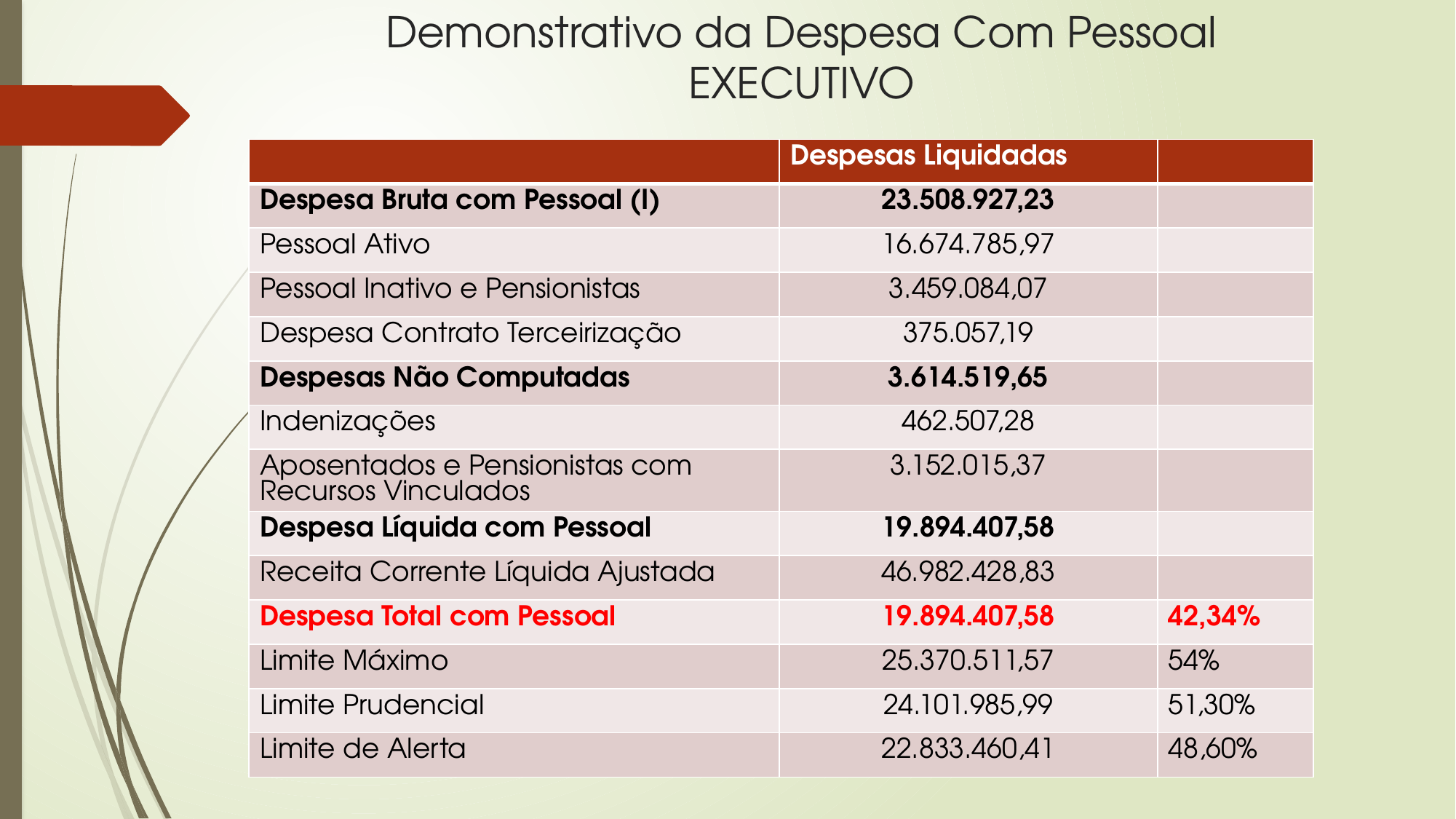

# Demonstrativo da Despesa Com Pessoal EXECUTIVO
|  | Despesas Liquidadas |  |
| --- | --- | --- |
| Despesa Bruta com Pessoal (I) | 23.508.927,23 |  |
| Pessoal Ativo | 16.674.785,97 |  |
| Pessoal Inativo e Pensionistas | 3.459.084,07 |  |
| Despesa Contrato Terceirização | 375.057,19 |  |
| Despesas Não Computadas | 3.614.519,65 |  |
| Indenizações | 462.507,28 |  |
| Aposentados e Pensionistas com Recursos Vinculados | 3.152.015,37 |  |
| Despesa Líquida com Pessoal | 19.894.407,58 |  |
| Receita Corrente Líquida Ajustada | 46.982.428,83 |  |
| Despesa Total com Pessoal | 19.894.407,58 | 42,34% |
| Limite Máximo | 25.370.511,57 | 54% |
| Limite Prudencial | 24.101.985,99 | 51,30% |
| Limite de Alerta | 22.833.460,41 | 48,60% |